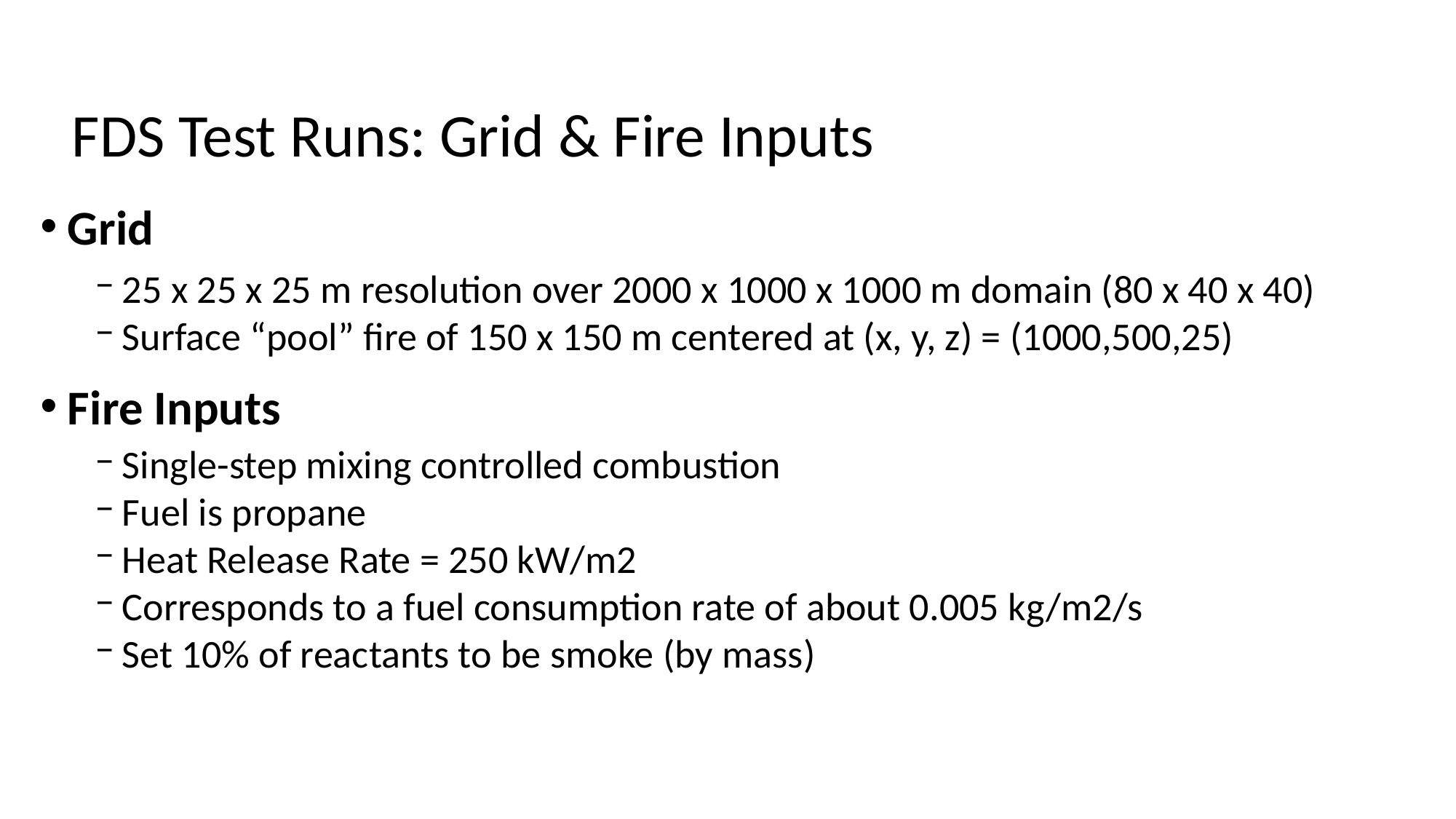

# FDS Test Runs: Grid & Fire Inputs
Grid
25 x 25 x 25 m resolution over 2000 x 1000 x 1000 m domain (80 x 40 x 40)
Surface “pool” fire of 150 x 150 m centered at (x, y, z) = (1000,500,25)
Fire Inputs
Single-step mixing controlled combustion
Fuel is propane
Heat Release Rate = 250 kW/m2
Corresponds to a fuel consumption rate of about 0.005 kg/m2/s
Set 10% of reactants to be smoke (by mass)